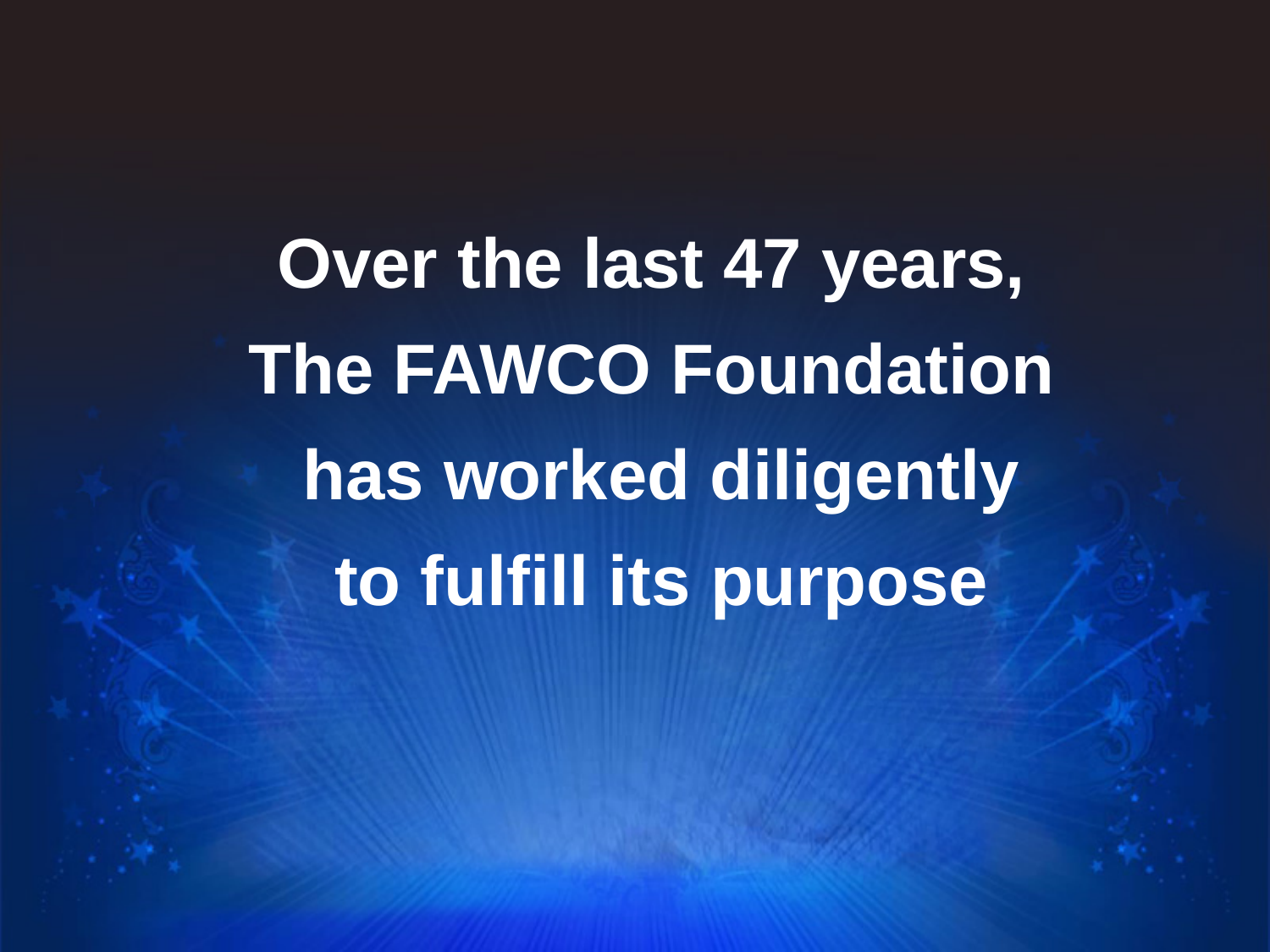

Over the last 47 years,
The FAWCO Foundation
has worked diligently
to fulfill its purpose